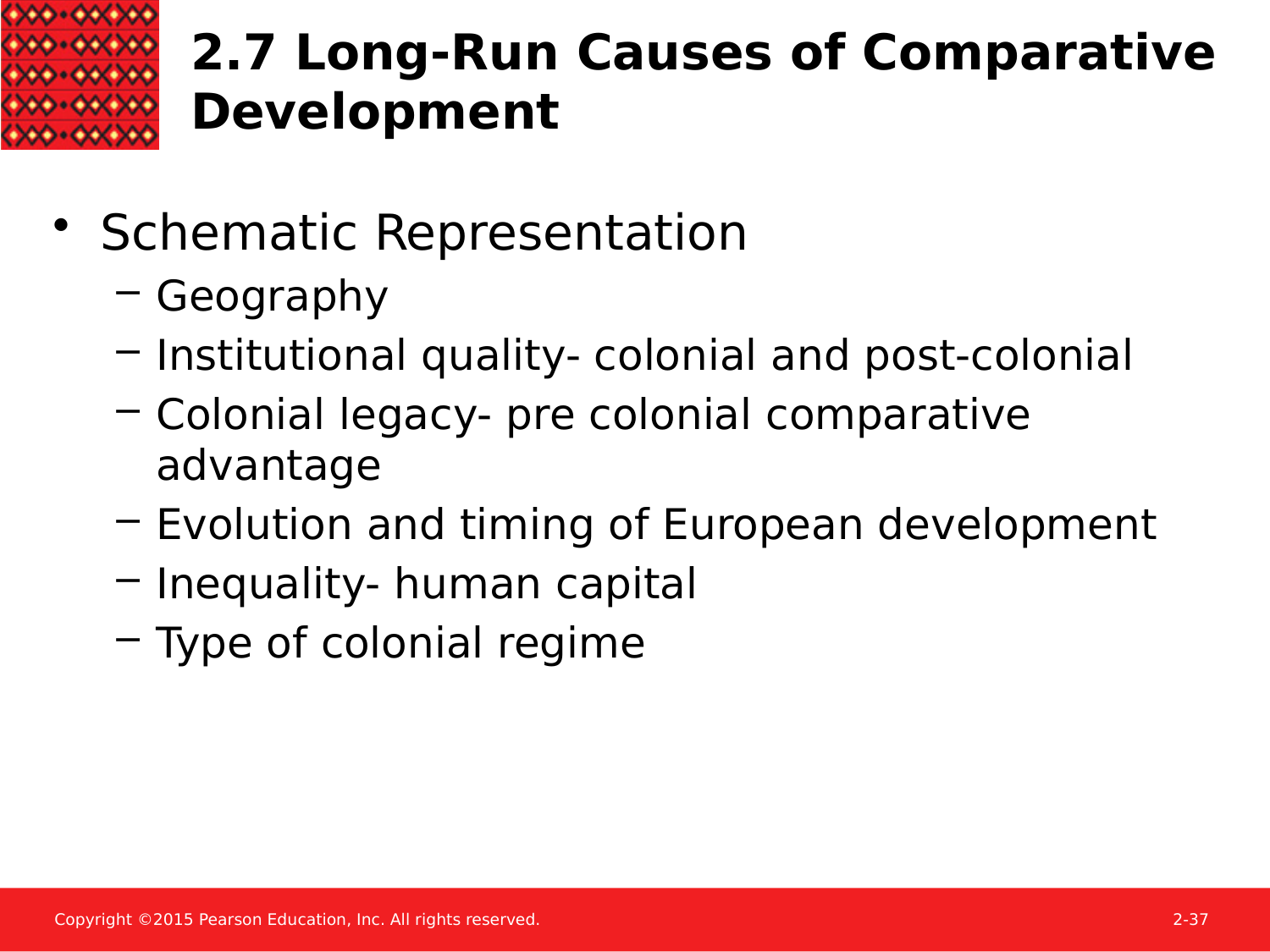

2.7 Long-Run Causes of Comparative Development
Schematic Representation
Geography
Institutional quality- colonial and post-colonial
Colonial legacy- pre colonial comparative advantage
Evolution and timing of European development
Inequality- human capital
Type of colonial regime